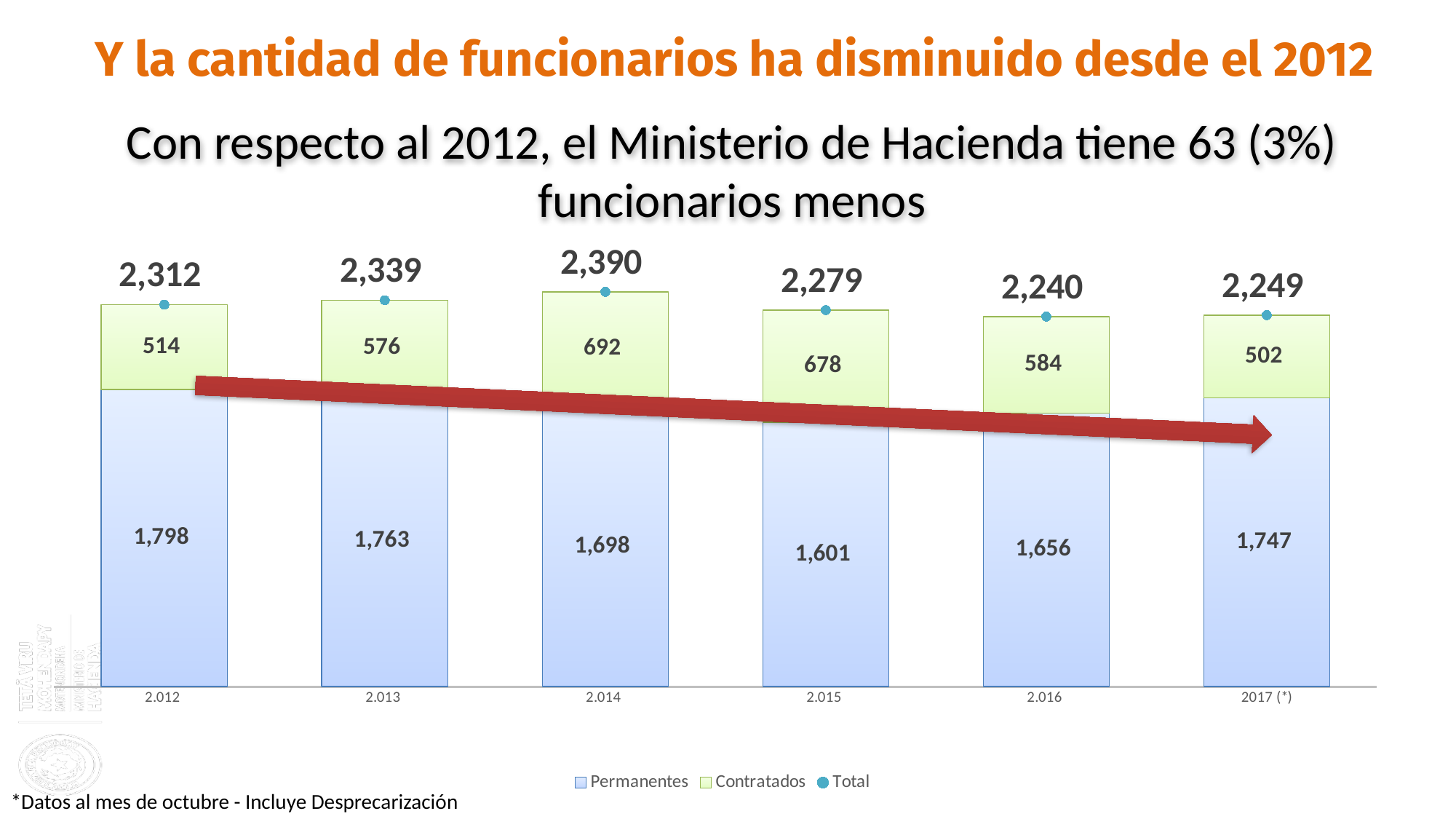

# Y la cantidad de funcionarios ha disminuido desde el 2012
Con respecto al 2012, el Ministerio de Hacienda tiene 63 (3%) funcionarios menos

### Chart

| Category | Permanentes | Contratados | Total |
|---|---|---|---|
| 2.012  | 1798.0 | 514.0 | 2312.0 |
| 2.013  | 1763.0 | 576.0 | 2339.0 |
| 2.014  | 1698.0 | 692.0 | 2390.0 |
| 2.015  | 1601.0 | 678.0 | 2279.0 |
| 2.016  | 1656.0 | 584.0 | 2240.0 |
| 2017 (*) | 1747.0 | 502.0 | 2249.0 |
*Datos al mes de octubre - Incluye Desprecarización